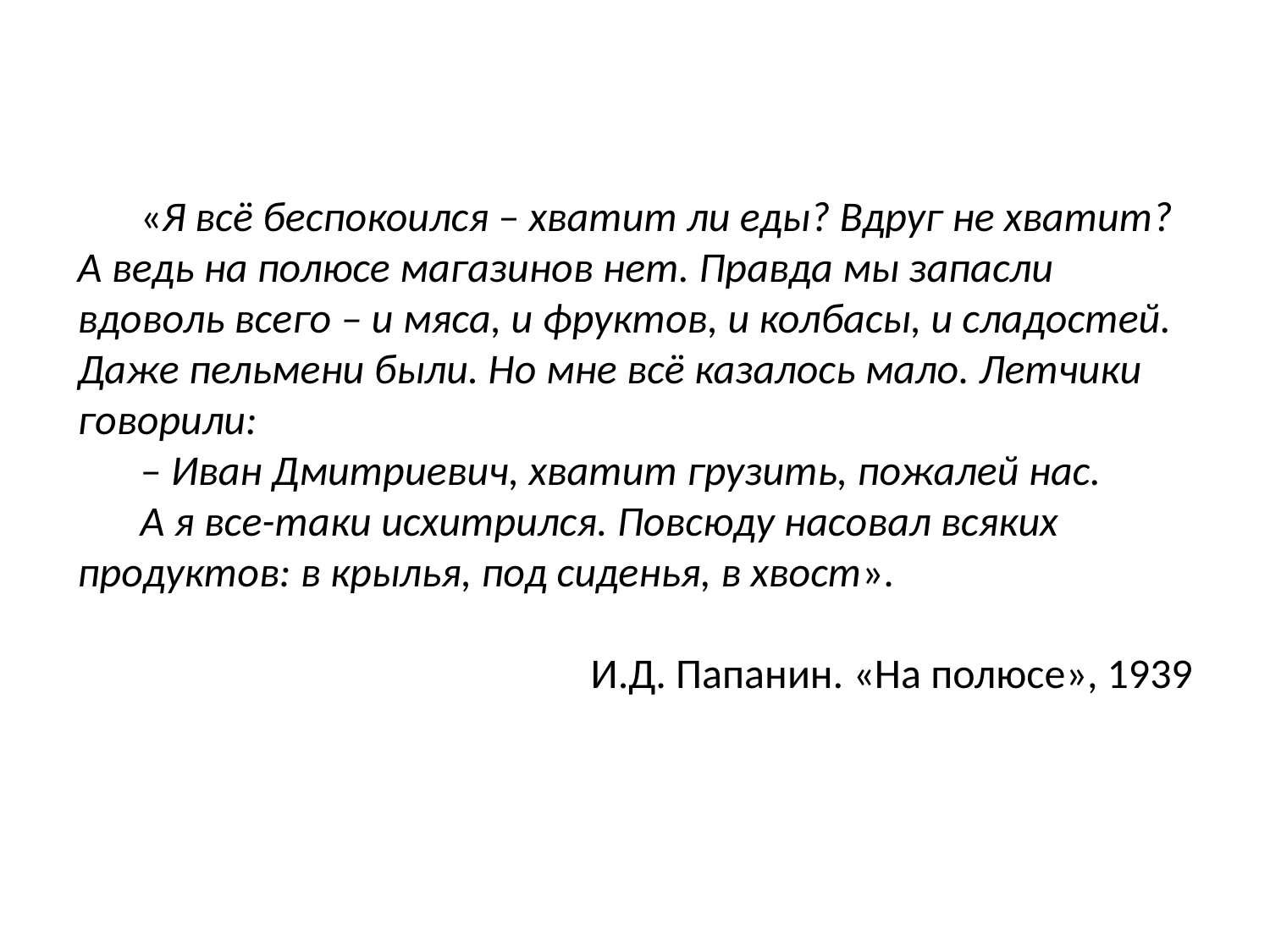

«Я всё беспокоился – хватит ли еды? Вдруг не хватит? А ведь на полюсе магазинов нет. Правда мы запасли вдоволь всего – и мяса, и фруктов, и колбасы, и сладостей. Даже пельмени были. Но мне всё казалось мало. Летчики говорили:
– Иван Дмитриевич, хватит грузить, пожалей нас.
А я все-таки исхитрился. Повсюду насовал всяких продуктов: в крылья, под сиденья, в хвост».

И.Д. Папанин. «На полюсе», 1939